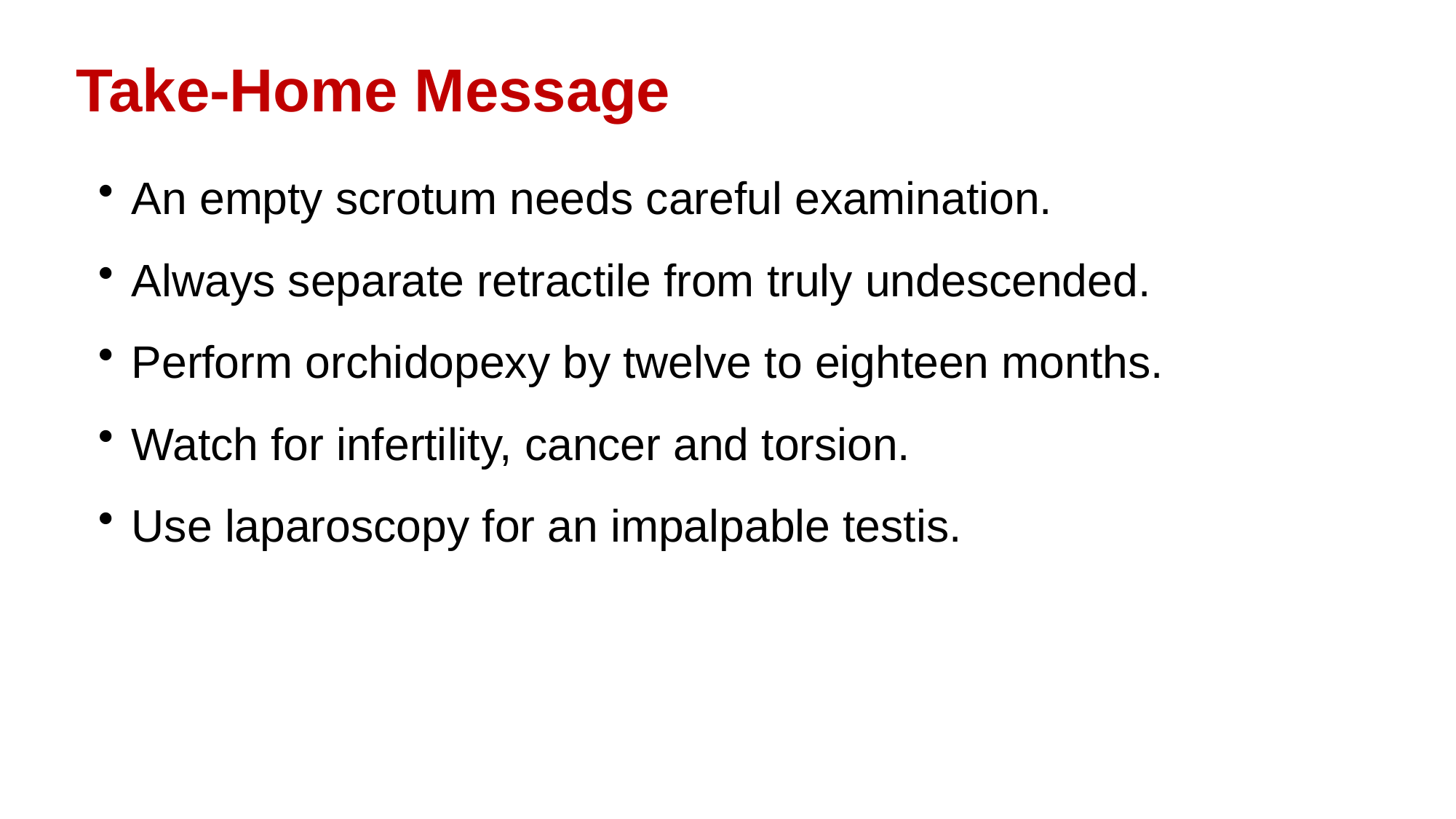

Take-Home Message
An empty scrotum needs careful examination.
Always separate retractile from truly undescended.
Perform orchidopexy by twelve to eighteen months.
Watch for infertility, cancer and torsion.
Use laparoscopy for an impalpable testis.